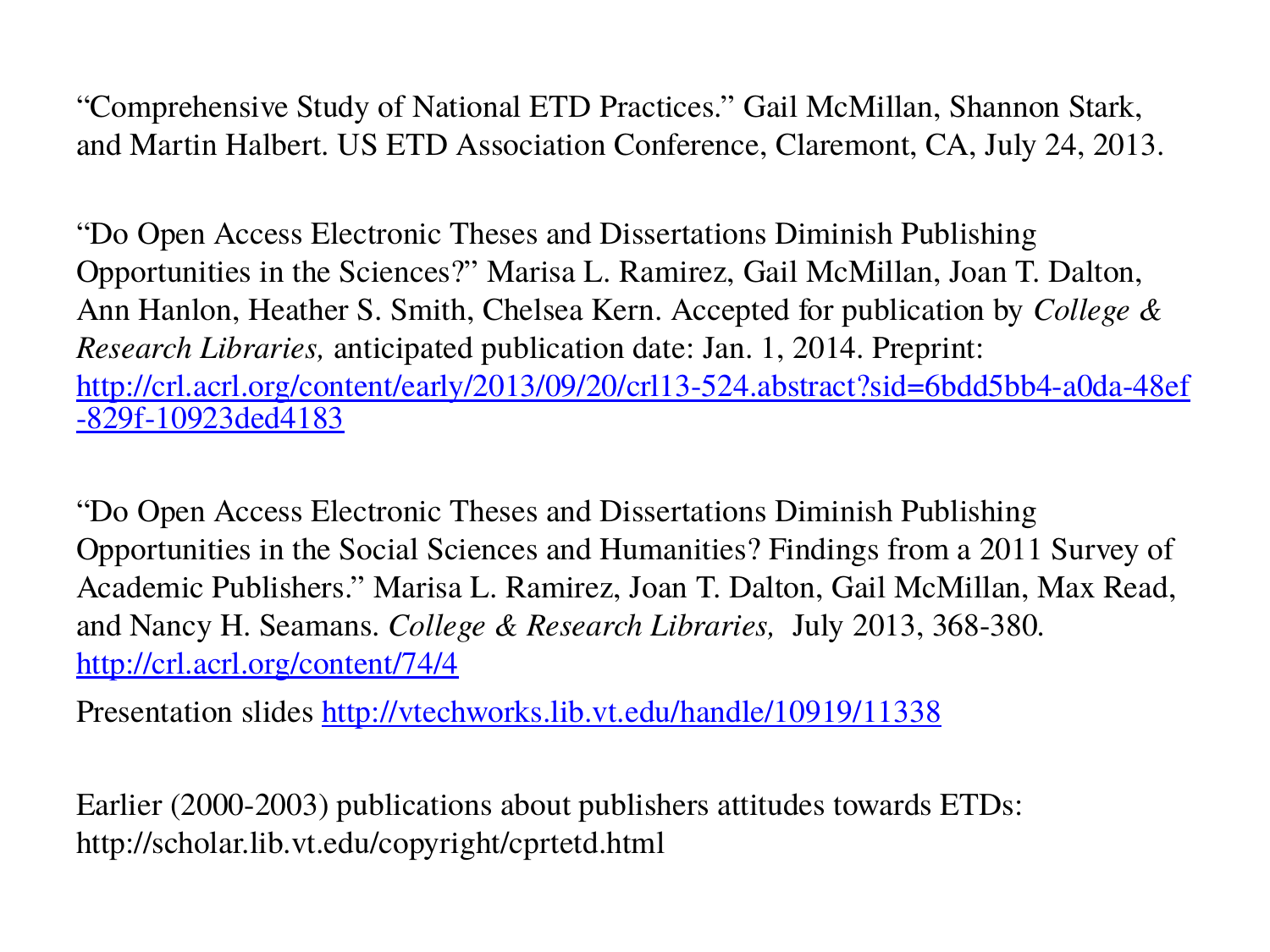

#
“Comprehensive Study of National ETD Practices.” Gail McMillan, Shannon Stark, and Martin Halbert. US ETD Association Conference, Claremont, CA, July 24, 2013.

“Do Open Access Electronic Theses and Dissertations Diminish Publishing Opportunities in the Sciences?” Marisa L. Ramirez, Gail McMillan, Joan T. Dalton, Ann Hanlon, Heather S. Smith, Chelsea Kern. Accepted for publication by College & Research Libraries, anticipated publication date: Jan. 1, 2014. Preprint: http://crl.acrl.org/content/early/2013/09/20/crl13-524.abstract?sid=6bdd5bb4-a0da-48ef-829f-10923ded4183

“Do Open Access Electronic Theses and Dissertations Diminish Publishing Opportunities in the Social Sciences and Humanities? Findings from a 2011 Survey of Academic Publishers.” Marisa L. Ramirez, Joan T. Dalton, Gail McMillan, Max Read, and Nancy H. Seamans. College & Research Libraries,  July 2013, 368-380. http://crl.acrl.org/content/74/4
Presentation slides http://vtechworks.lib.vt.edu/handle/10919/11338

Earlier (2000-2003) publications about publishers attitudes towards ETDs: http://scholar.lib.vt.edu/copyright/cprtetd.html